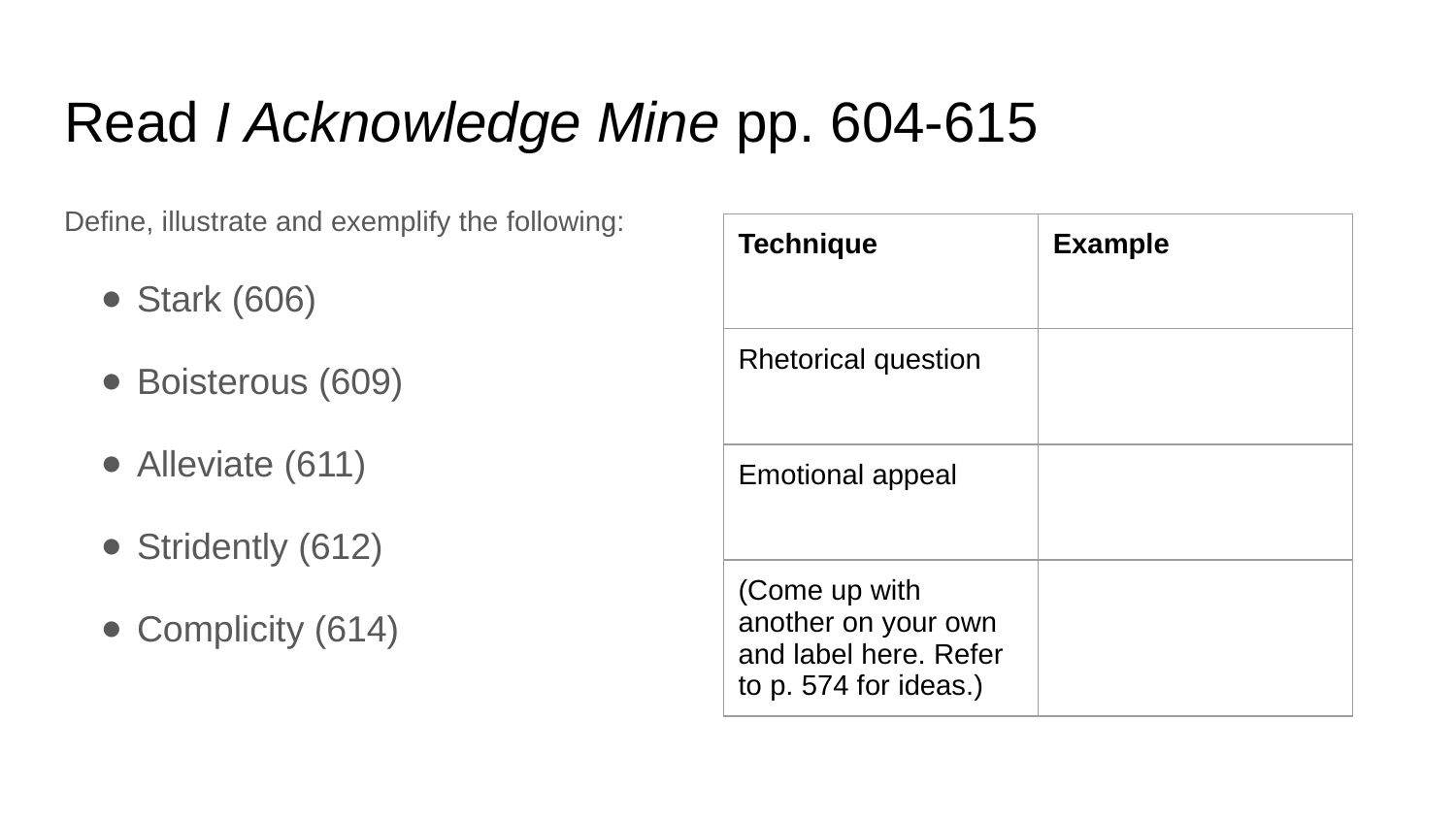

# Read I Acknowledge Mine pp. 604-615
Define, illustrate and exemplify the following:
Stark (606)
Boisterous (609)
Alleviate (611)
Stridently (612)
Complicity (614)
| Technique | Example |
| --- | --- |
| Rhetorical question |  |
| Emotional appeal |  |
| (Come up with another on your own and label here. Refer to p. 574 for ideas.) |  |